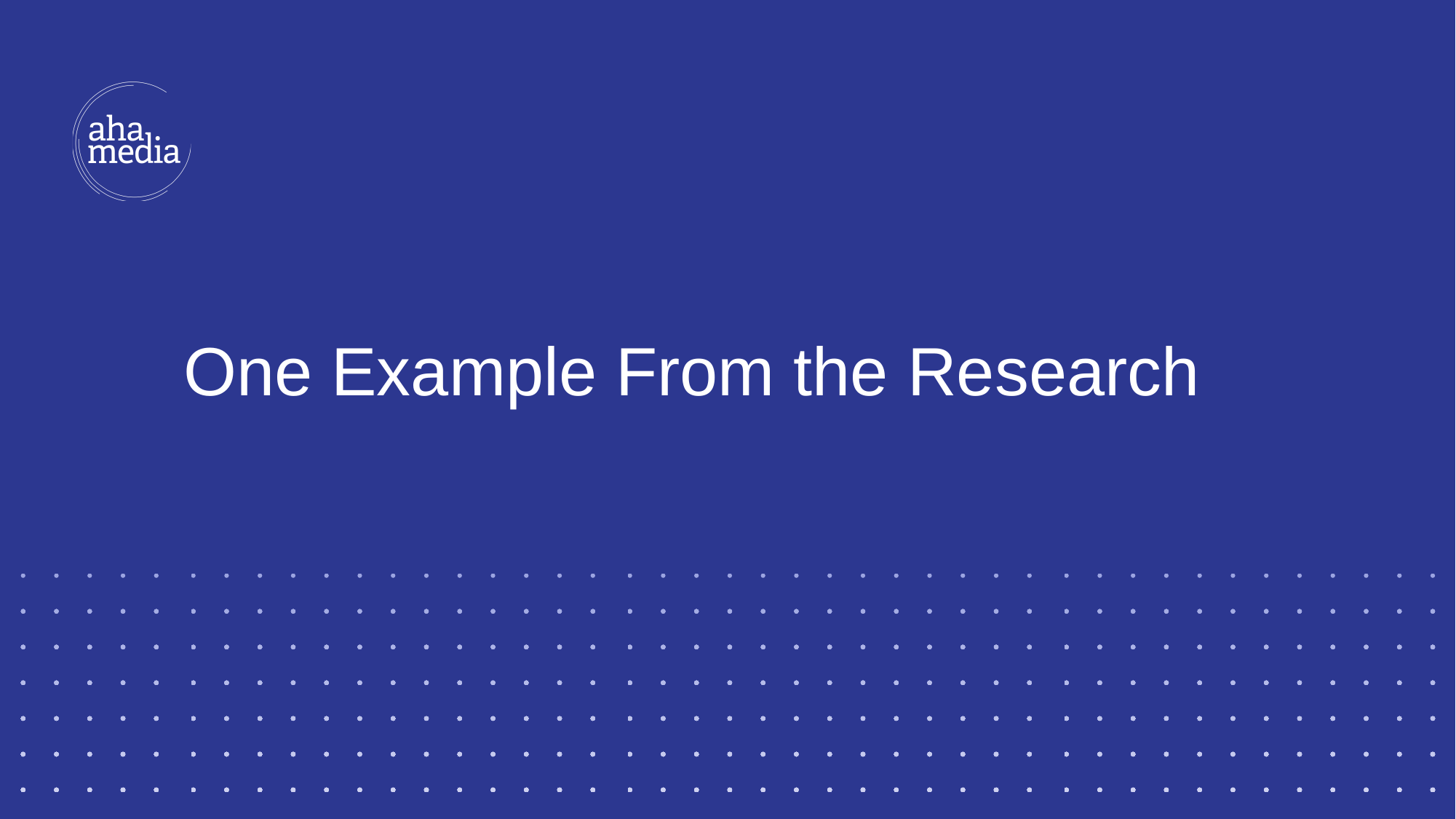

# One Example From the Research
6